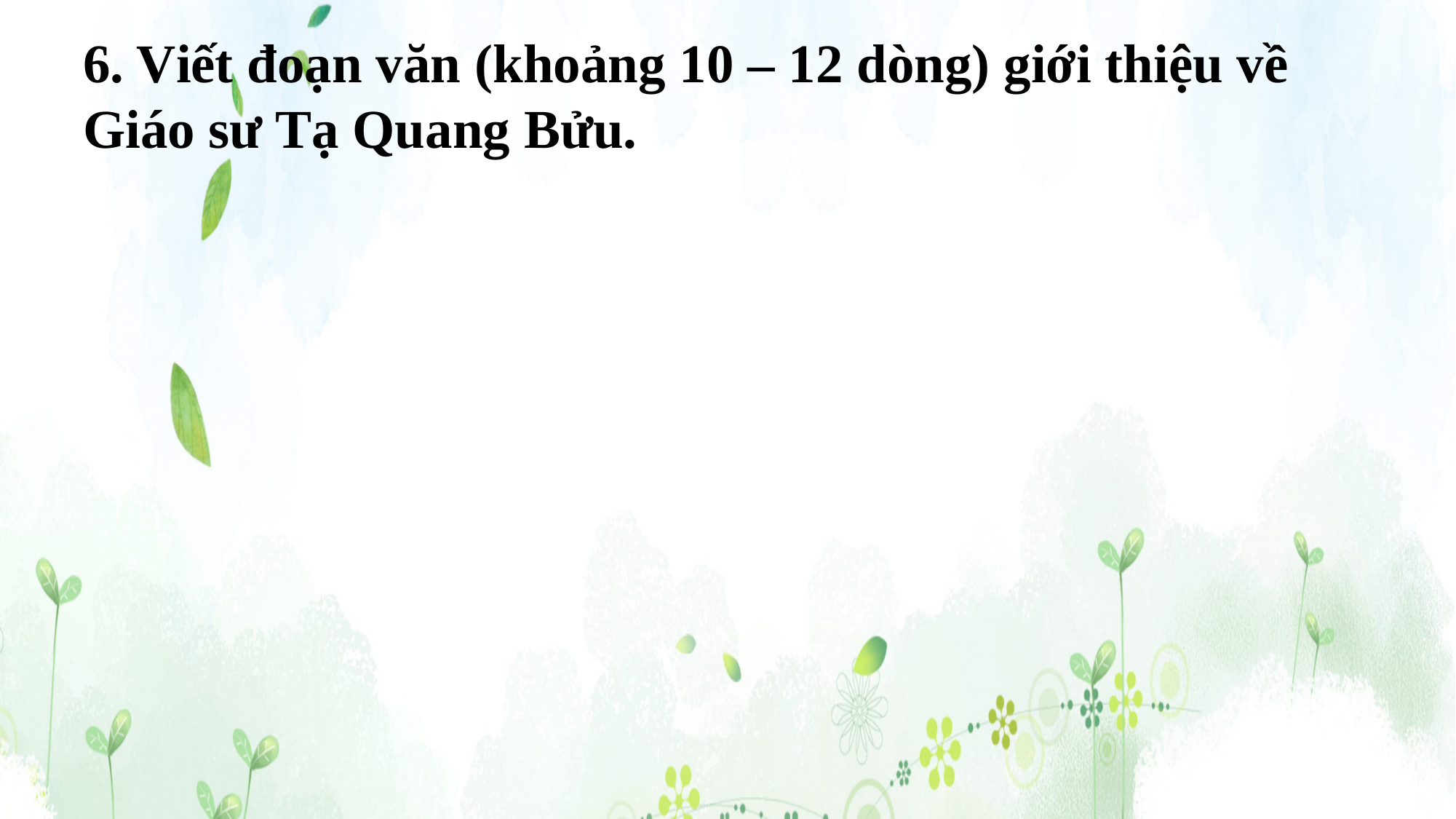

6. Viết đoạn văn (khoảng 10 – 12 dòng) giới thiệu về Giáo sư Tạ Quang Bửu.